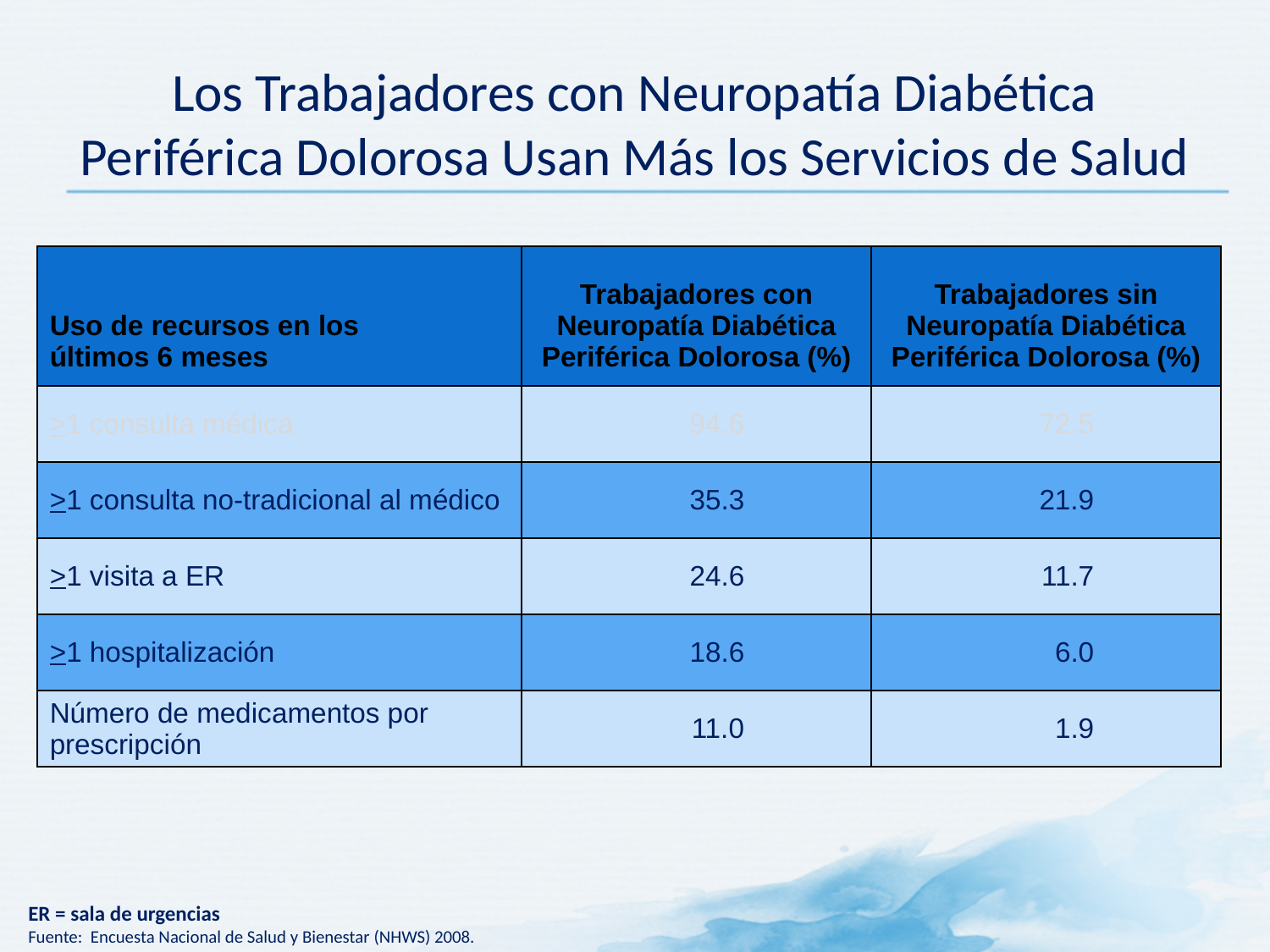

# Los Trabajadores con Neuropatía Diabética Periférica Dolorosa Usan Más los Servicios de Salud
| Uso de recursos en los últimos 6 meses | Trabajadores con Neuropatía Diabética Periférica Dolorosa (%) | Trabajadores sin Neuropatía Diabética Periférica Dolorosa (%) |
| --- | --- | --- |
| >1 consulta médica | 94.6 | 72.5 |
| >1 consulta no-tradicional al médico | 35.3 | 21.9 |
| >1 visita a ER | 24.6 | 11.7 |
| >1 hospitalización | 18.6 | 6.0 |
| Número de medicamentos por prescripción | 11.0 | 1.9 |
ER = sala de urgencias
Fuente:  Encuesta Nacional de Salud y Bienestar (NHWS) 2008.